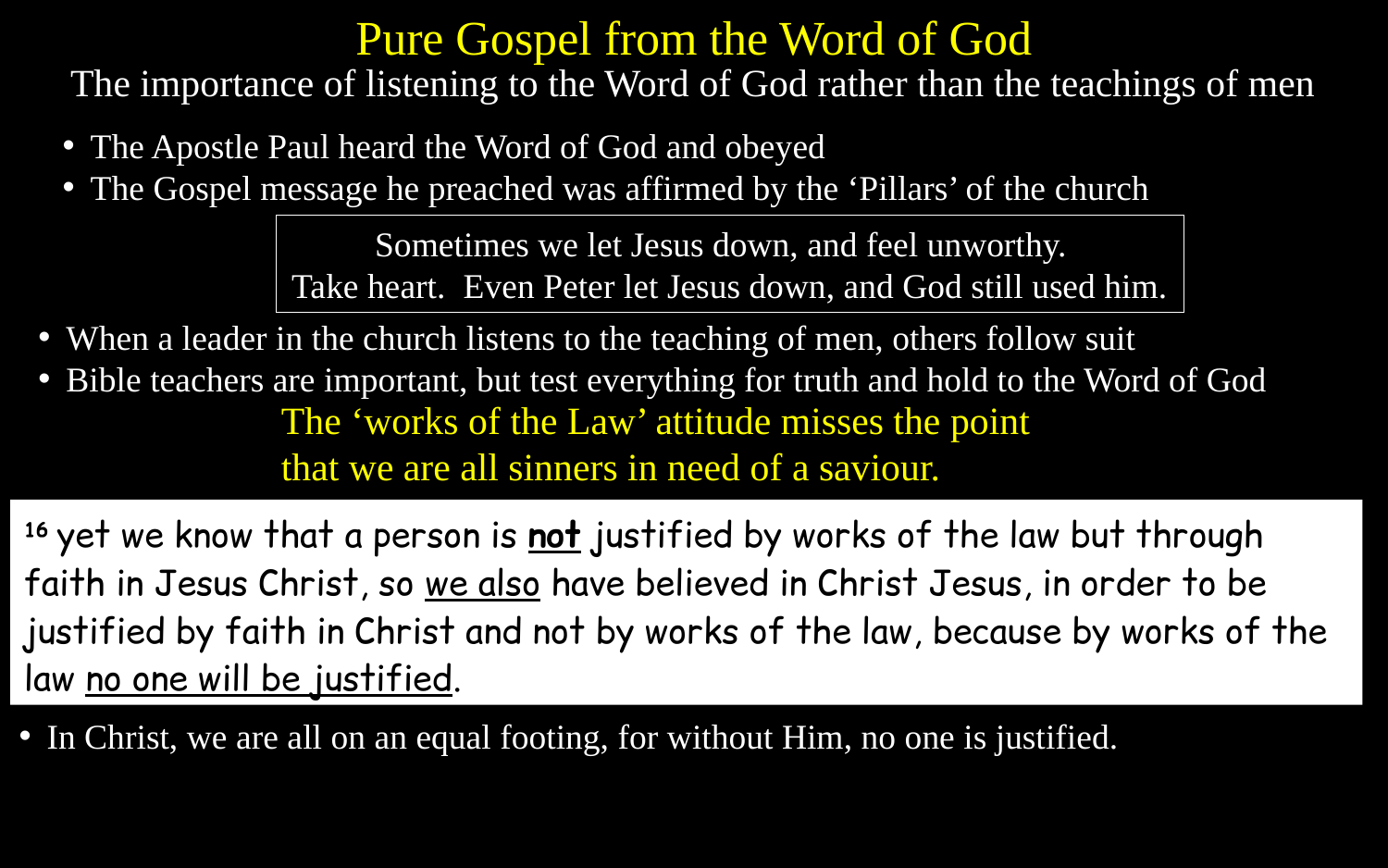

Pure Gospel from the Word of God
The importance of listening to the Word of God rather than the teachings of men
The Apostle Paul heard the Word of God and obeyed
The Gospel message he preached was affirmed by the ‘Pillars’ of the church
Sometimes we let Jesus down, and feel unworthy.
Take heart.  Even Peter let Jesus down, and God still used him.
When a leader in the church listens to the teaching of men, others follow suit
Bible teachers are important, but test everything for truth and hold to the Word of God
The ‘works of the Law’ attitude misses the point that we are all sinners in need of a saviour.
16 yet we know that a person is not justified by works of the law but through faith in Jesus Christ, so we also have believed in Christ Jesus, in order to be justified by faith in Christ and not by works of the law, because by works of the law no one will be justified.
In Christ, we are all on an equal footing, for without Him, no one is justified.